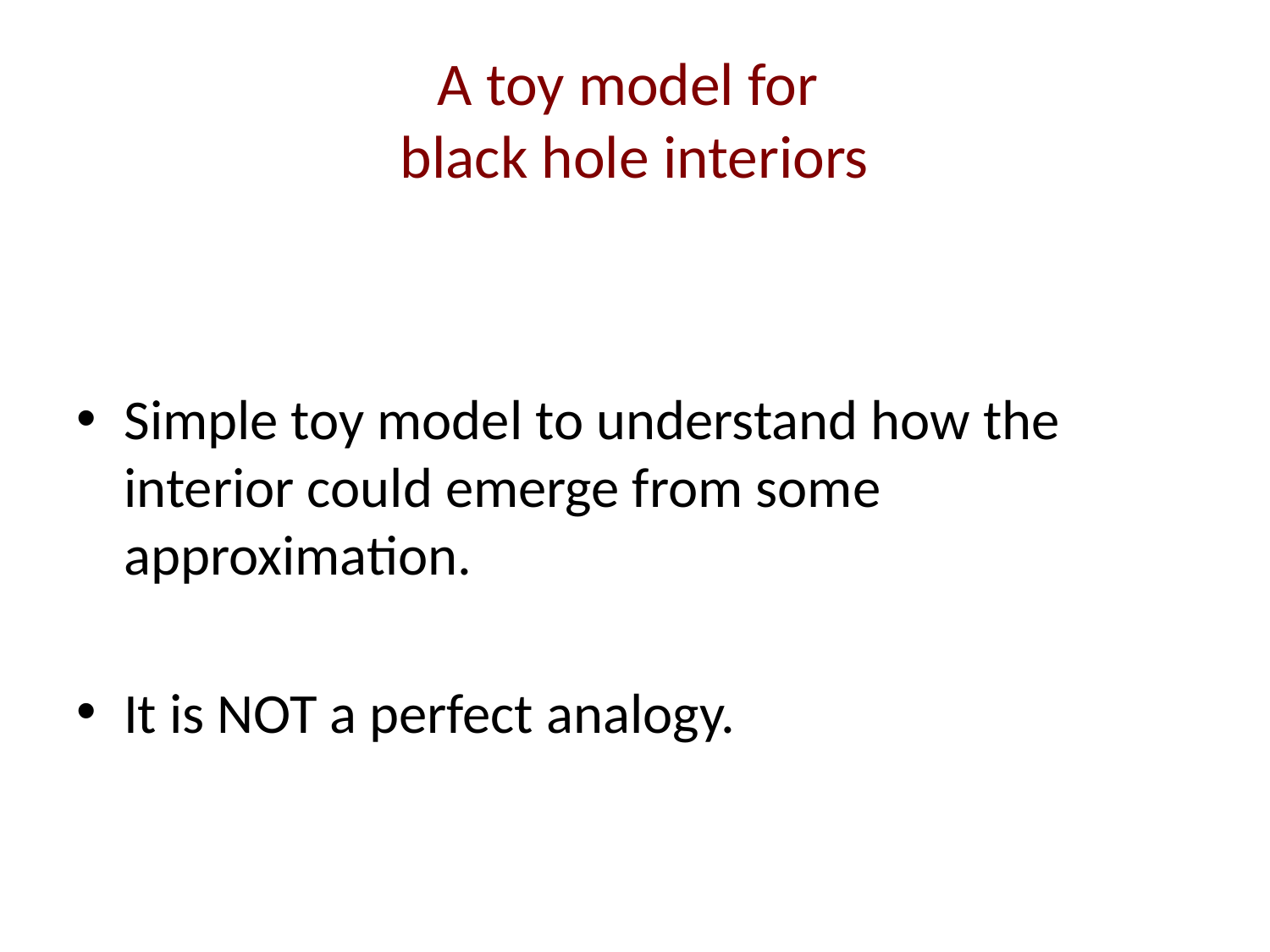

# A toy model for black hole interiors
Simple toy model to understand how the interior could emerge from some approximation.

It is NOT a perfect analogy.